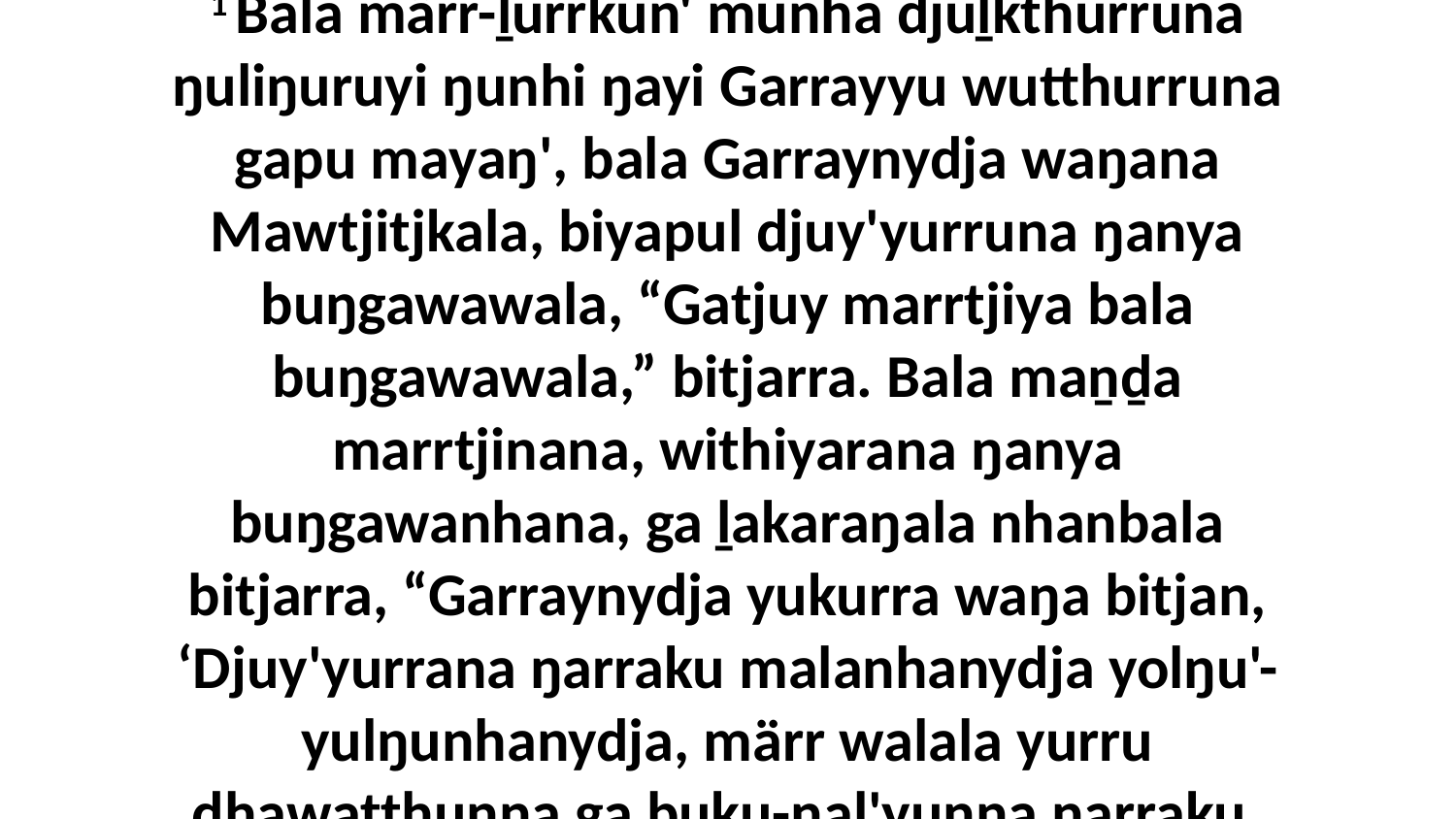

1 Bala märr-ḻurrkun' munha djuḻkthurruna ŋuliŋuruyi ŋunhi ŋayi Garrayyu wutthurruna gapu mayaŋ', bala Garraynydja waŋana Mawtjitjkala, biyapul djuy'yurruna ŋanya buŋgawawala, “Gatjuy marrtjiya bala buŋgawawala,” bitjarra. Bala maṉḏa marrtjinana, withiyarana ŋanya buŋgawanhana, ga ḻakaraŋala nhanbala bitjarra, “Garraynydja yukurra waŋa bitjan, ‘Djuy'yurrana ŋarraku malanhanydja yolŋu'-yulŋunhanydja, märr walala yurru dhawaṯthunna ga buku-ŋal'yunna ŋarraku.